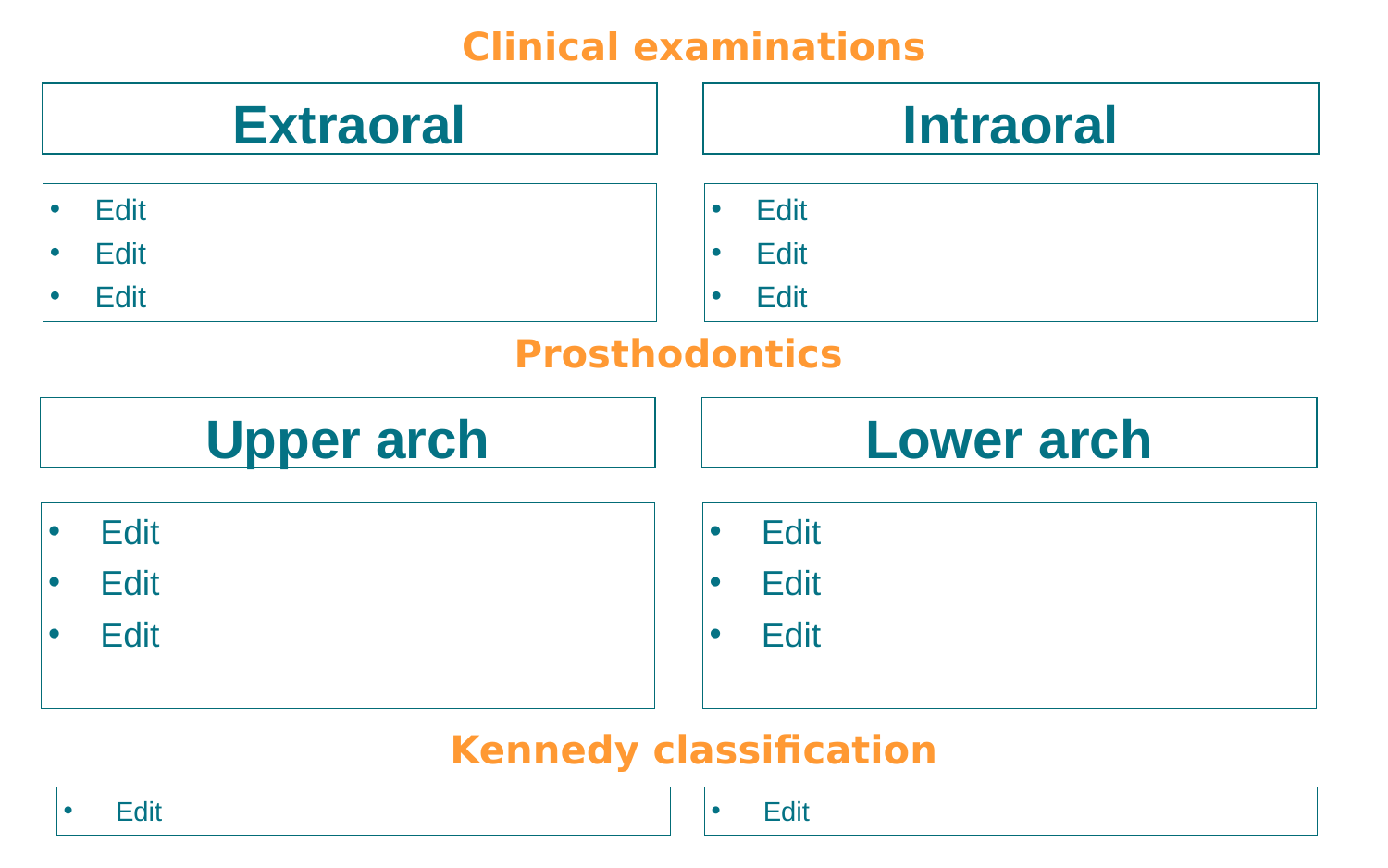

Clinical examinations

Extraoral

Intraoral
Edit
Edit
Edit
Edit
Edit
Edit
Prosthodontics

Upper arch

Lower arch
Edit
Edit
Edit
Edit
Edit
Edit
Kennedy classification
Edit
Edit